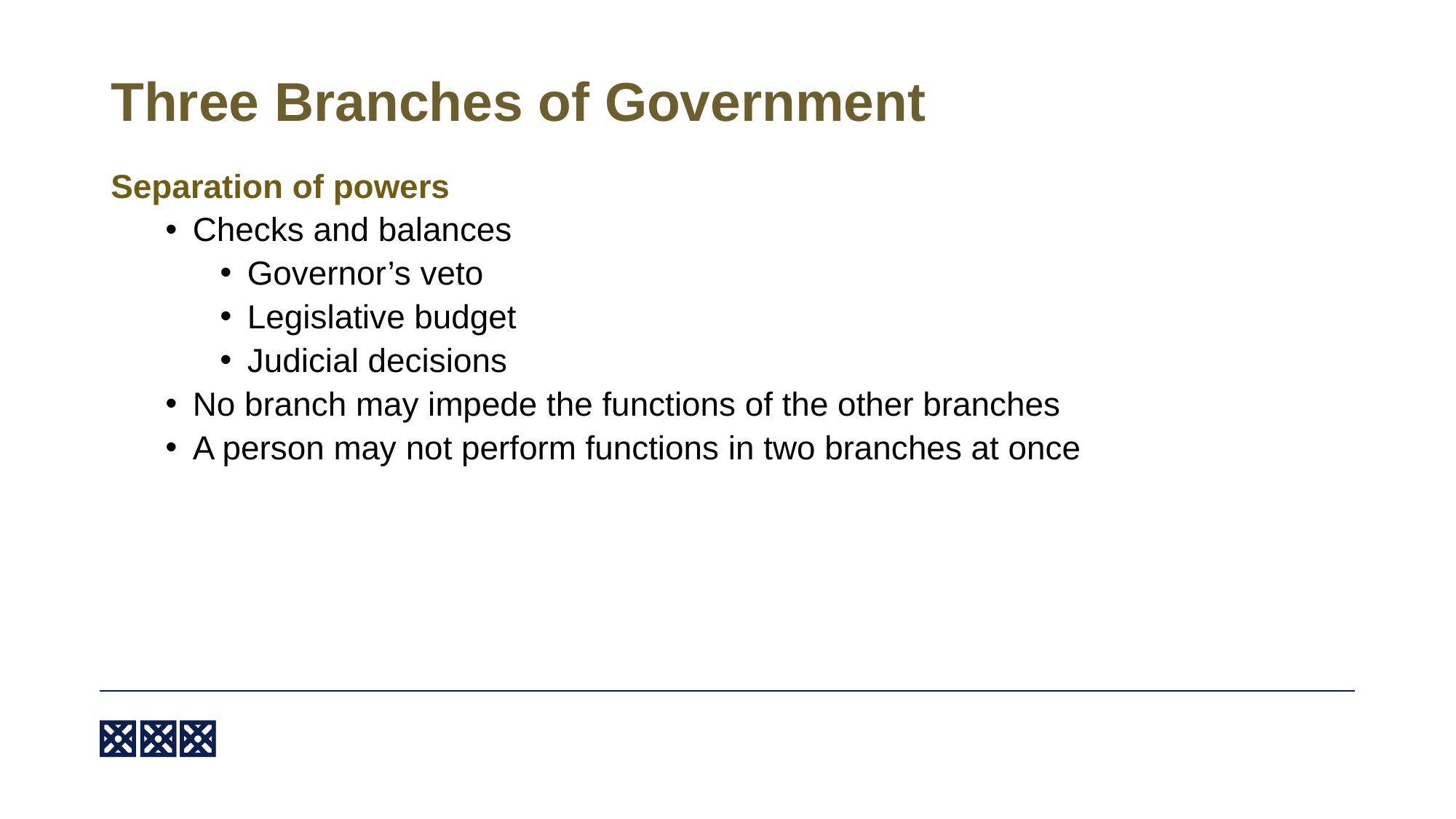

# Three Branches of Government
Separation of powers
Checks and balances
Governor’s veto
Legislative budget
Judicial decisions
No branch may impede the functions of the other branches
A person may not perform functions in two branches at once
12